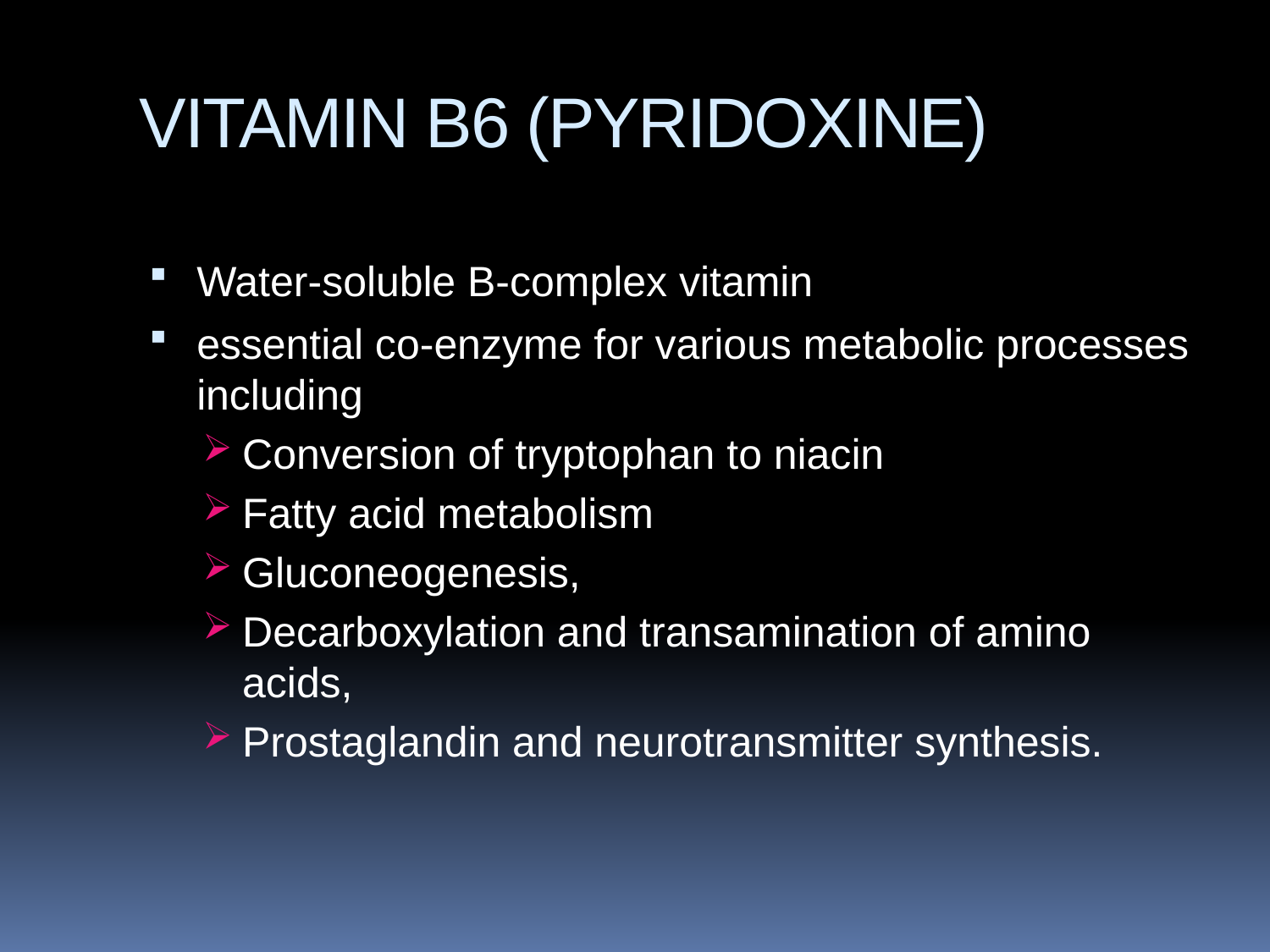

# VITAMIN B6 (PYRIDOXINE)
Water‐soluble B‐complex vitamin
essential co‐enzyme for various metabolic processes including
Conversion of tryptophan to niacin
Fatty acid metabolism
Gluconeogenesis,
Decarboxylation and transamination of amino acids,
Prostaglandin and neurotransmitter synthesis.